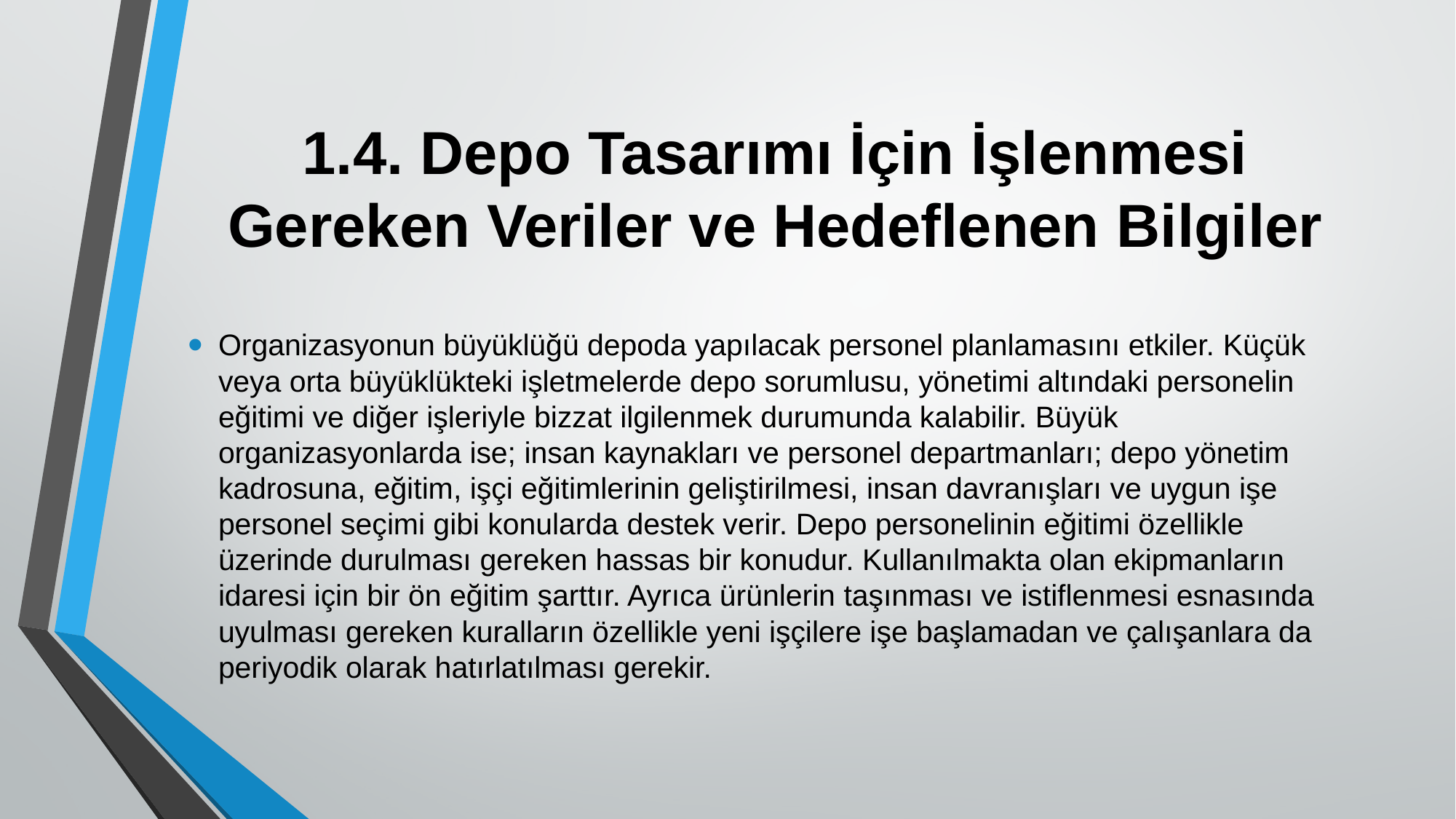

# 1.4. Depo Tasarımı İçin İşlenmesi Gereken Veriler ve Hedeflenen Bilgiler
Organizasyonun büyüklüğü depoda yapılacak personel planlamasını etkiler. Küçük veya orta büyüklükteki işletmelerde depo sorumlusu, yönetimi altındaki personelin eğitimi ve diğer işleriyle bizzat ilgilenmek durumunda kalabilir. Büyük organizasyonlarda ise; insan kaynakları ve personel departmanları; depo yönetim kadrosuna, eğitim, işçi eğitimlerinin geliştirilmesi, insan davranışları ve uygun işe personel seçimi gibi konularda destek verir. Depo personelinin eğitimi özellikle üzerinde durulması gereken hassas bir konudur. Kullanılmakta olan ekipmanların idaresi için bir ön eğitim şarttır. Ayrıca ürünlerin taşınması ve istiflenmesi esnasında uyulması gereken kuralların özellikle yeni işçilere işe başlamadan ve çalışanlara da periyodik olarak hatırlatılması gerekir.